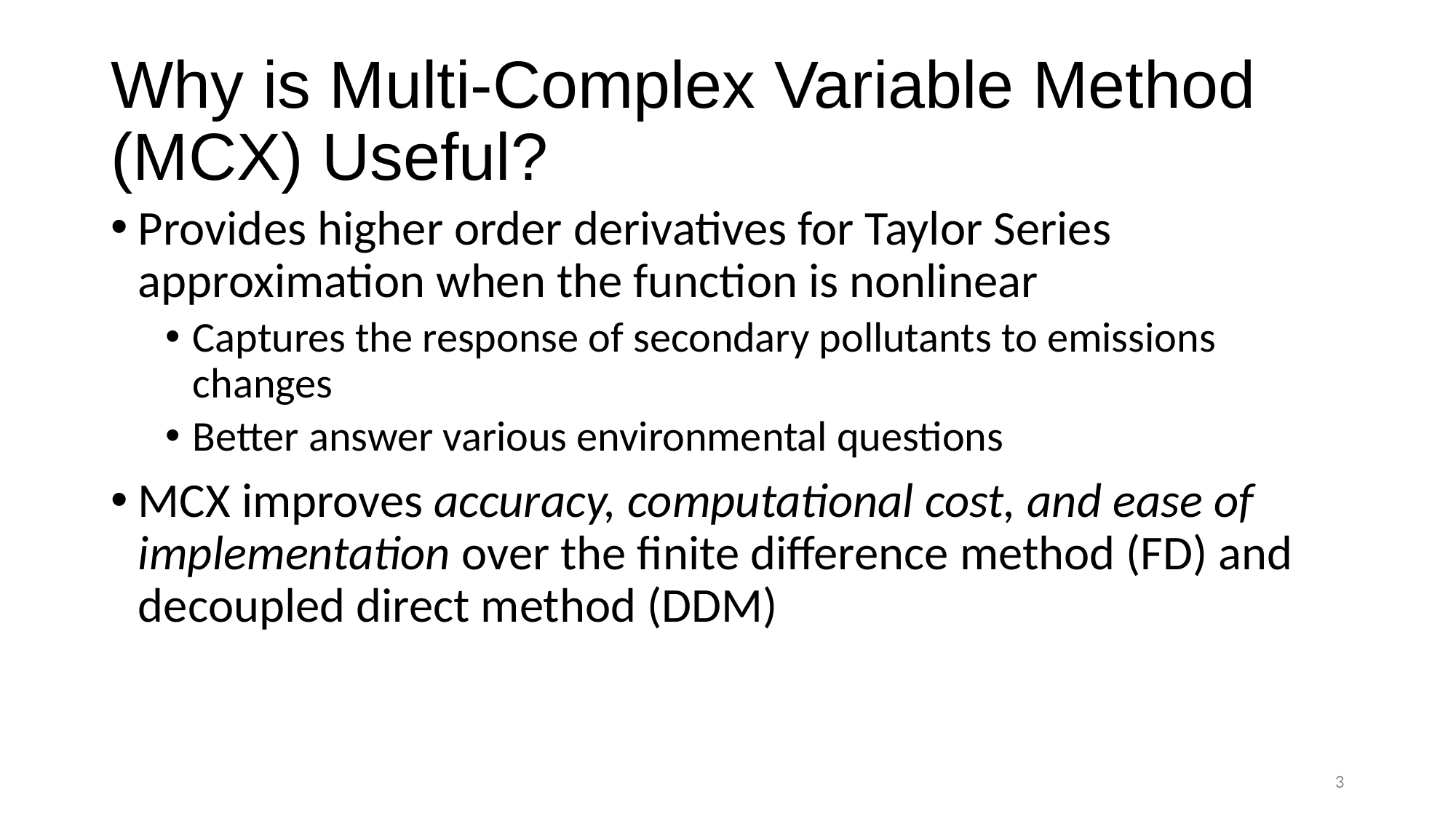

# Why is Multi-Complex Variable Method (MCX) Useful?
Provides higher order derivatives for Taylor Series approximation when the function is nonlinear
Captures the response of secondary pollutants to emissions changes
Better answer various environmental questions
MCX improves accuracy, computational cost, and ease of implementation over the finite difference method (FD) and decoupled direct method (DDM)
3